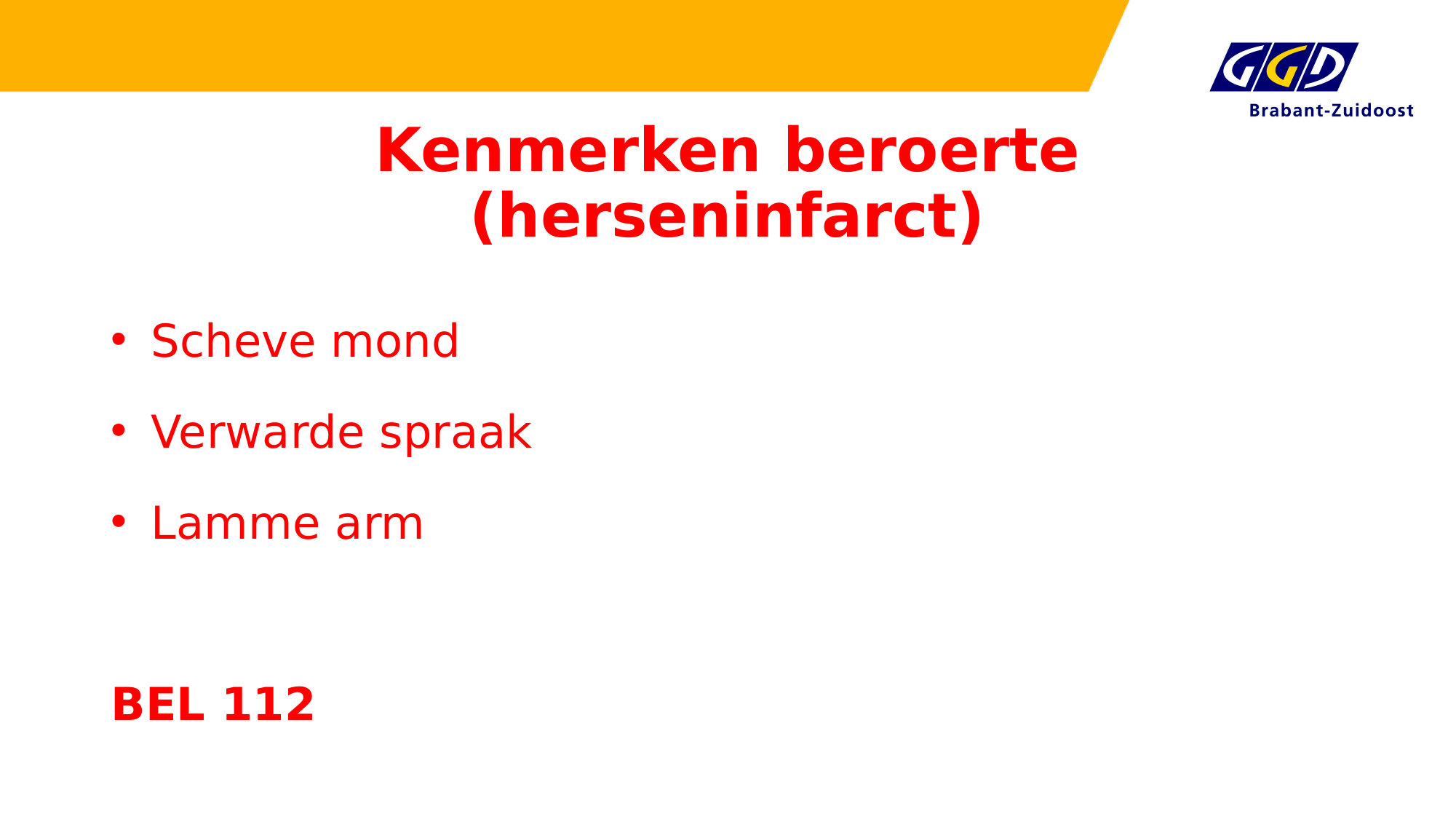

# Kenmerken beroerte (herseninfarct)
Scheve mond
Verwarde spraak
Lamme arm

BEL 112